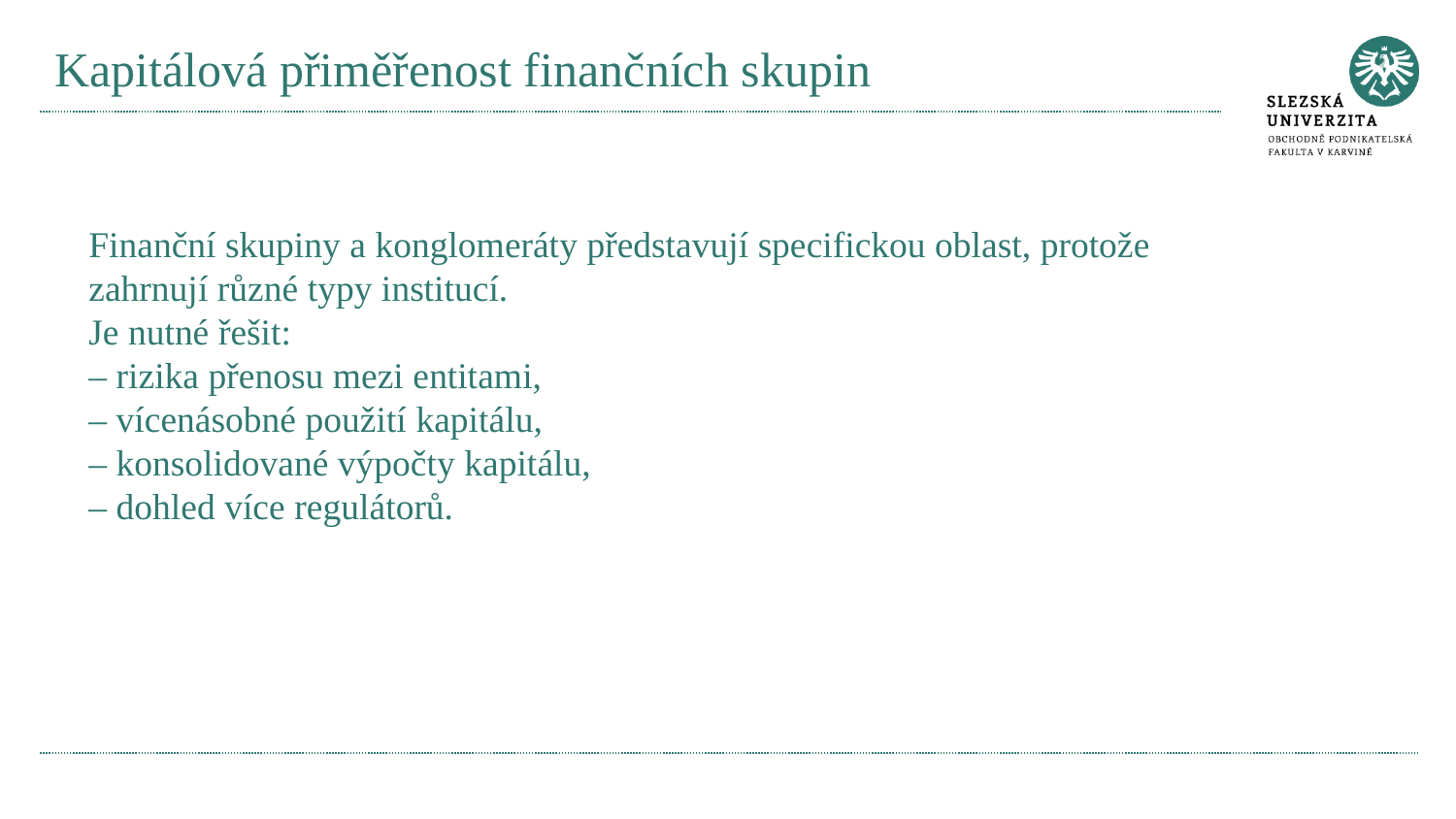

# Kapitálová přiměřenost finančních skupin
Finanční skupiny a konglomeráty představují specifickou oblast, protože zahrnují různé typy institucí.
Je nutné řešit:
– rizika přenosu mezi entitami,
– vícenásobné použití kapitálu,
– konsolidované výpočty kapitálu,
– dohled více regulátorů.